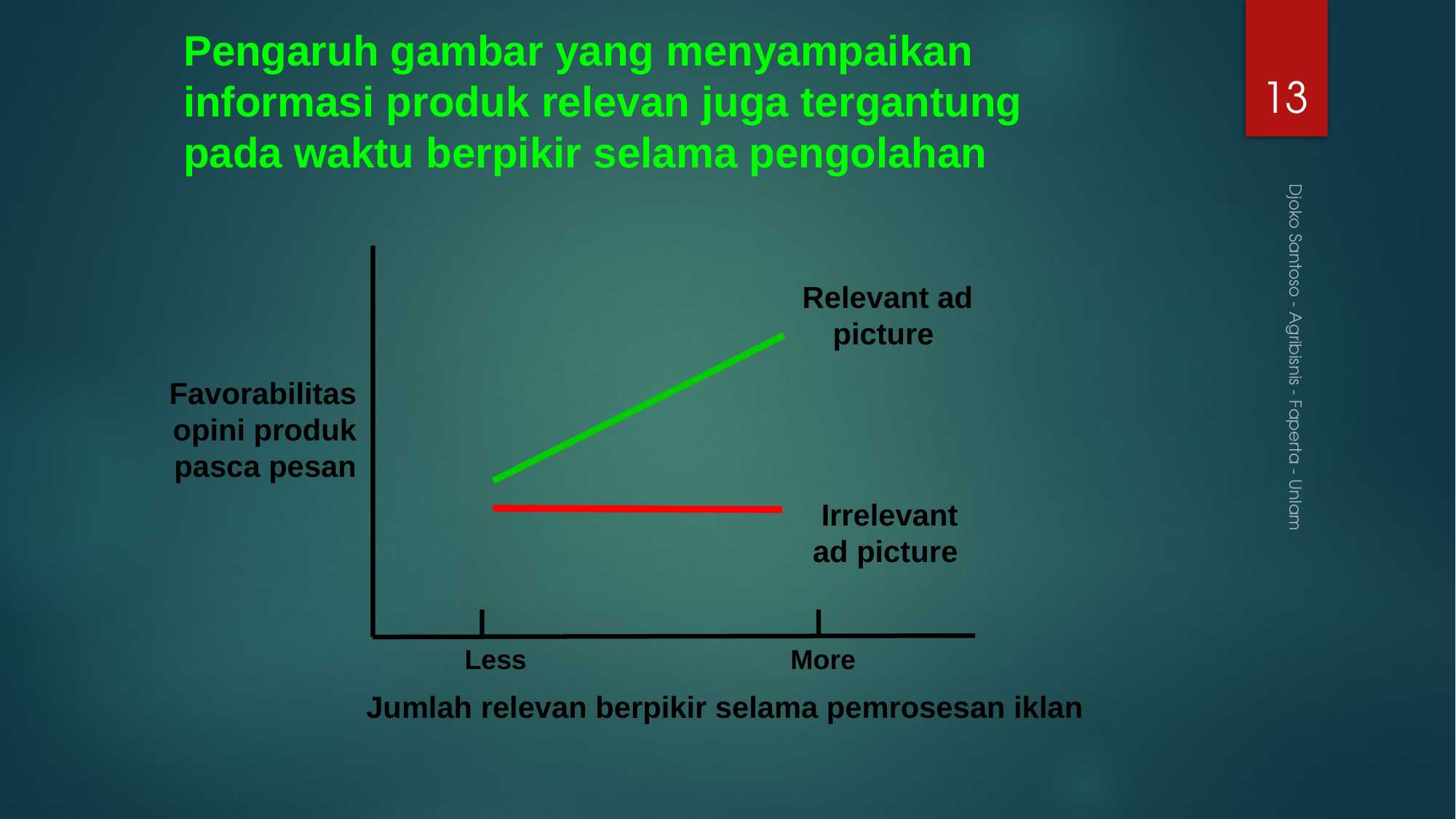

Pengaruh gambar yang menyampaikan informasi produk relevan juga tergantung pada waktu berpikir selama pengolahan
13

Relevant ad picture

Favorabilitas opini produk pasca pesan
Djoko Santoso - Agribisnis - Faperta - Unlam
Irrelevant ad picture

Less
More
Jumlah relevan berpikir selama pemrosesan iklan